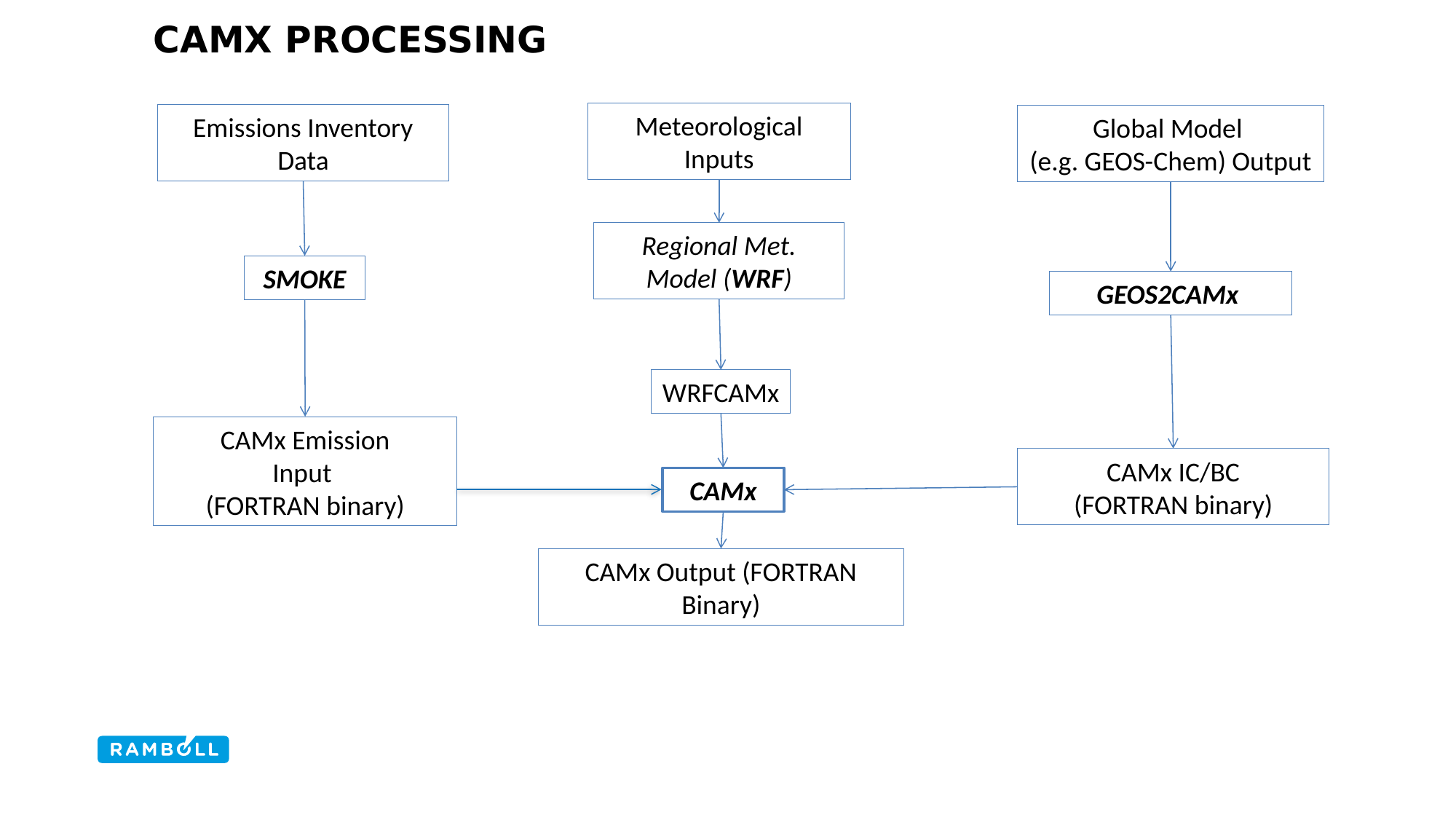

# CAMx Processing
Meteorological
Inputs
Emissions Inventory Data
Global Model
(e.g. GEOS-Chem) Output

Regional Met.
Model (WRF)
SMOKE
GEOS2CAMx
WRFCAMx
CAMx Emission
Input
(FORTRAN binary)
CAMx IC/BC
(FORTRAN binary)
CAMx
CAMx Output (FORTRAN Binary)